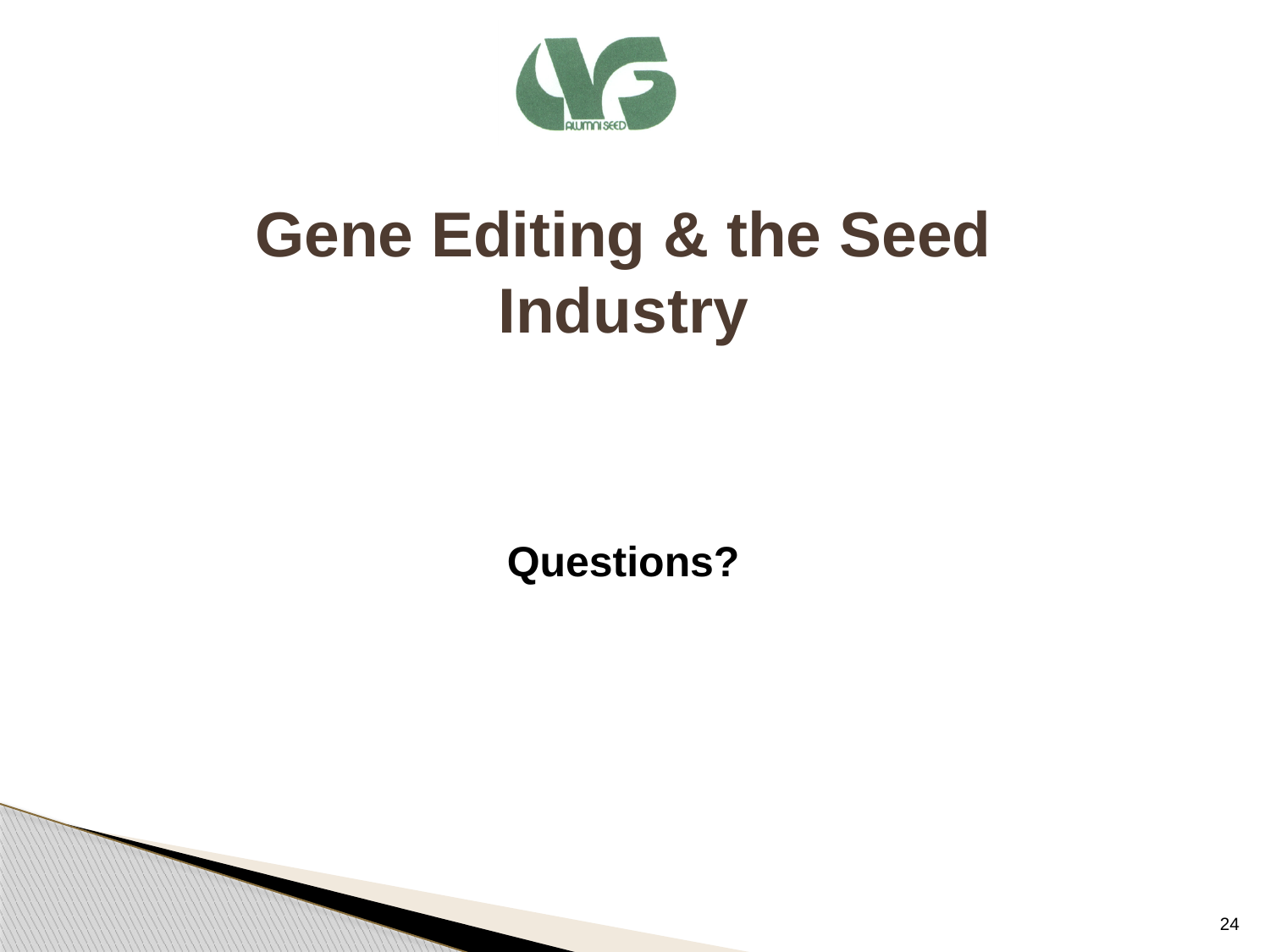

# Gene Editing & the Seed Industry
Questions?
24